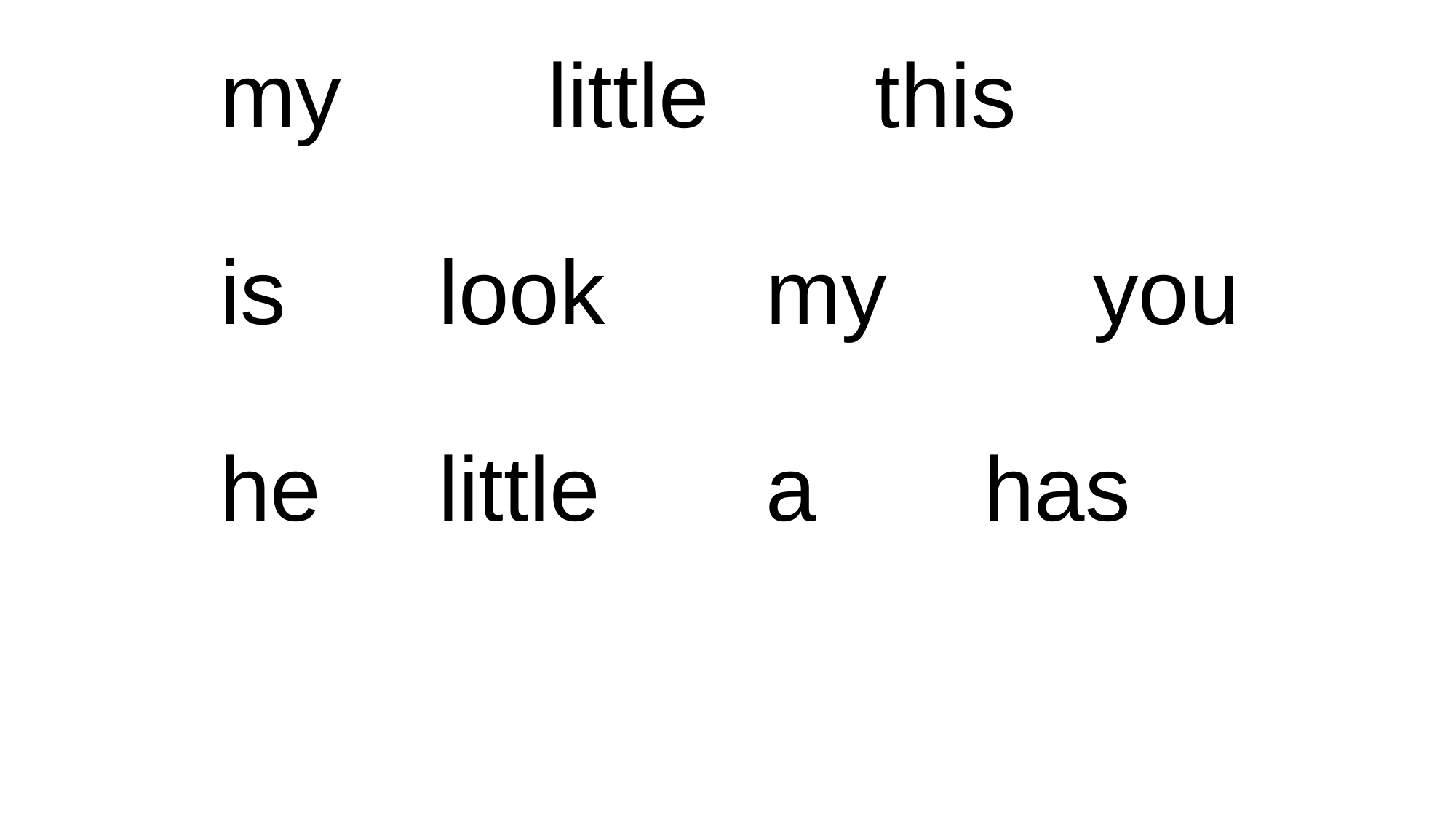

# my 		little		this is		look		my		you he		little		a		has